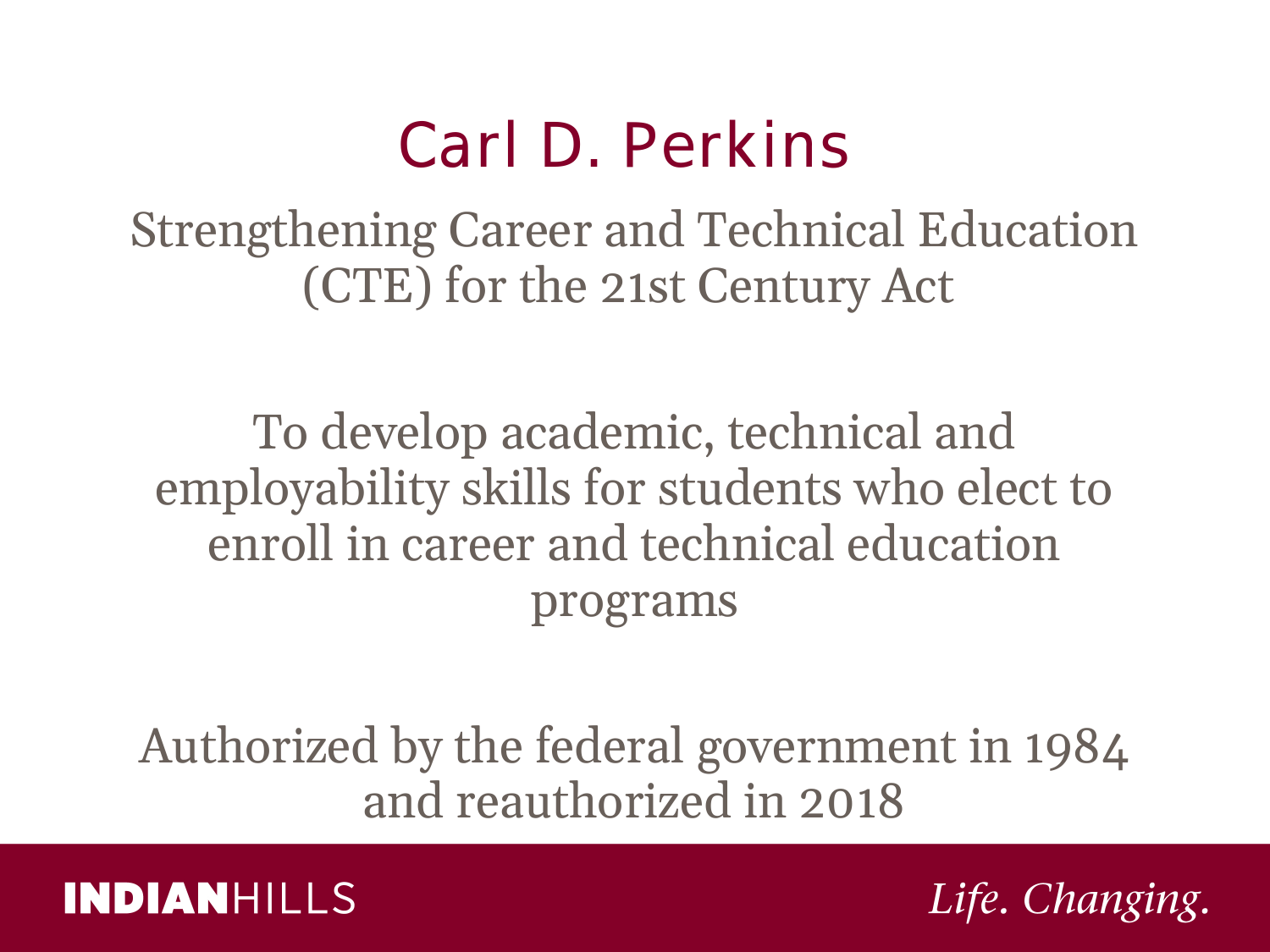

Carl D. Perkins

Strengthening Career and Technical Education (CTE) for the 21st Century Act

To develop academic, technical and employability skills for students who elect to enroll in career and technical education programs

Authorized by the federal government in 1984 and reauthorized in 2018